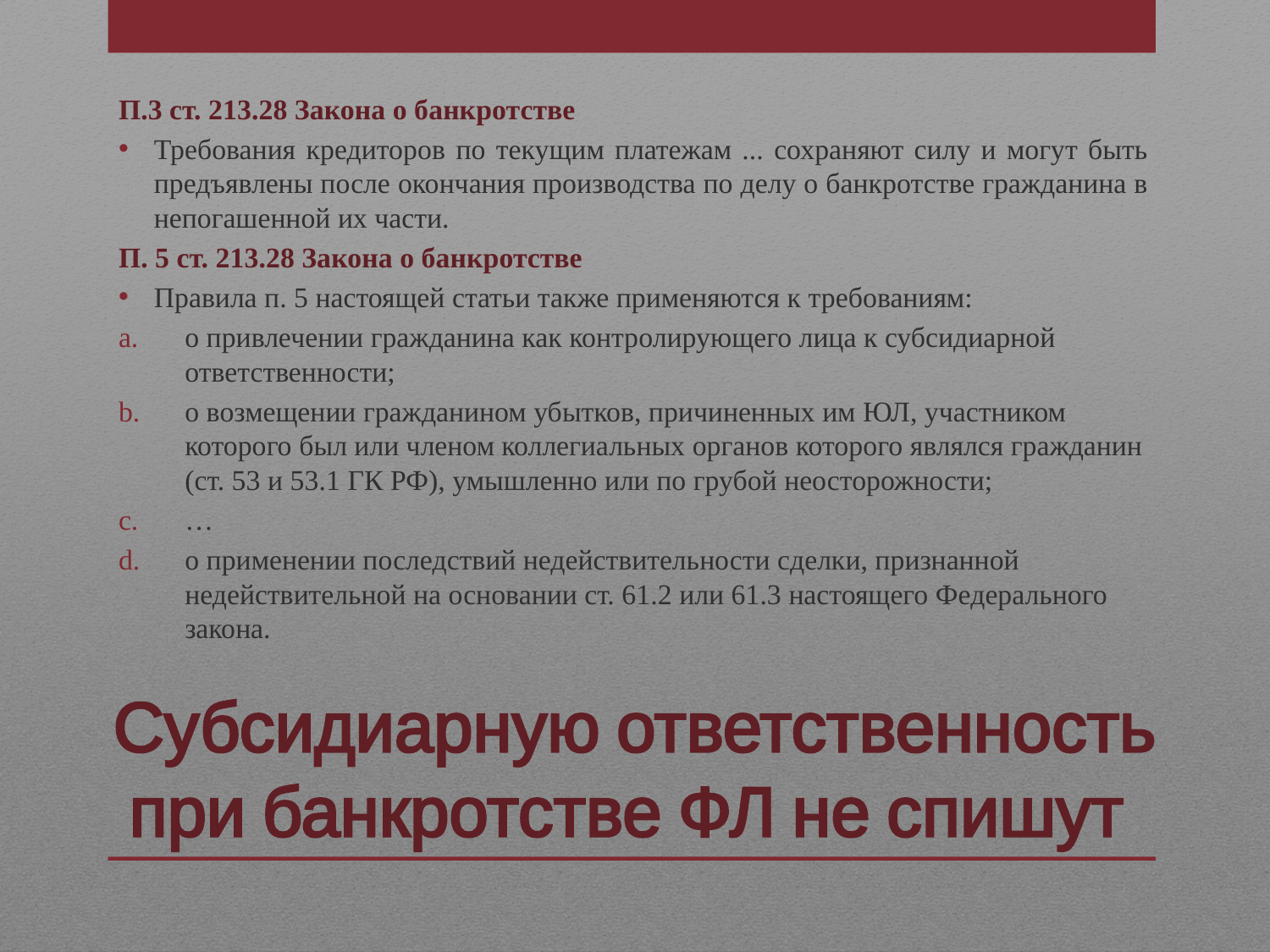

П.3 ст. 213.28 Закона о банкротстве
Требования кредиторов по текущим платежам ... сохраняют силу и могут быть предъявлены после окончания производства по делу о банкротстве гражданина в непогашенной их части.
П. 5 ст. 213.28 Закона о банкротстве
Правила п. 5 настоящей статьи также применяются к требованиям:
о привлечении гражданина как контролирующего лица к субсидиарной ответственности;
о возмещении гражданином убытков, причиненных им ЮЛ, участником которого был или членом коллегиальных органов которого являлся гражданин (ст. 53 и 53.1 ГК РФ), умышленно или по грубой неосторожности;
…
о применении последствий недействительности сделки, признанной недействительной на основании ст. 61.2 или 61.3 настоящего Федерального закона.

# Субсидиарную ответственность при банкротстве ФЛ не спишут